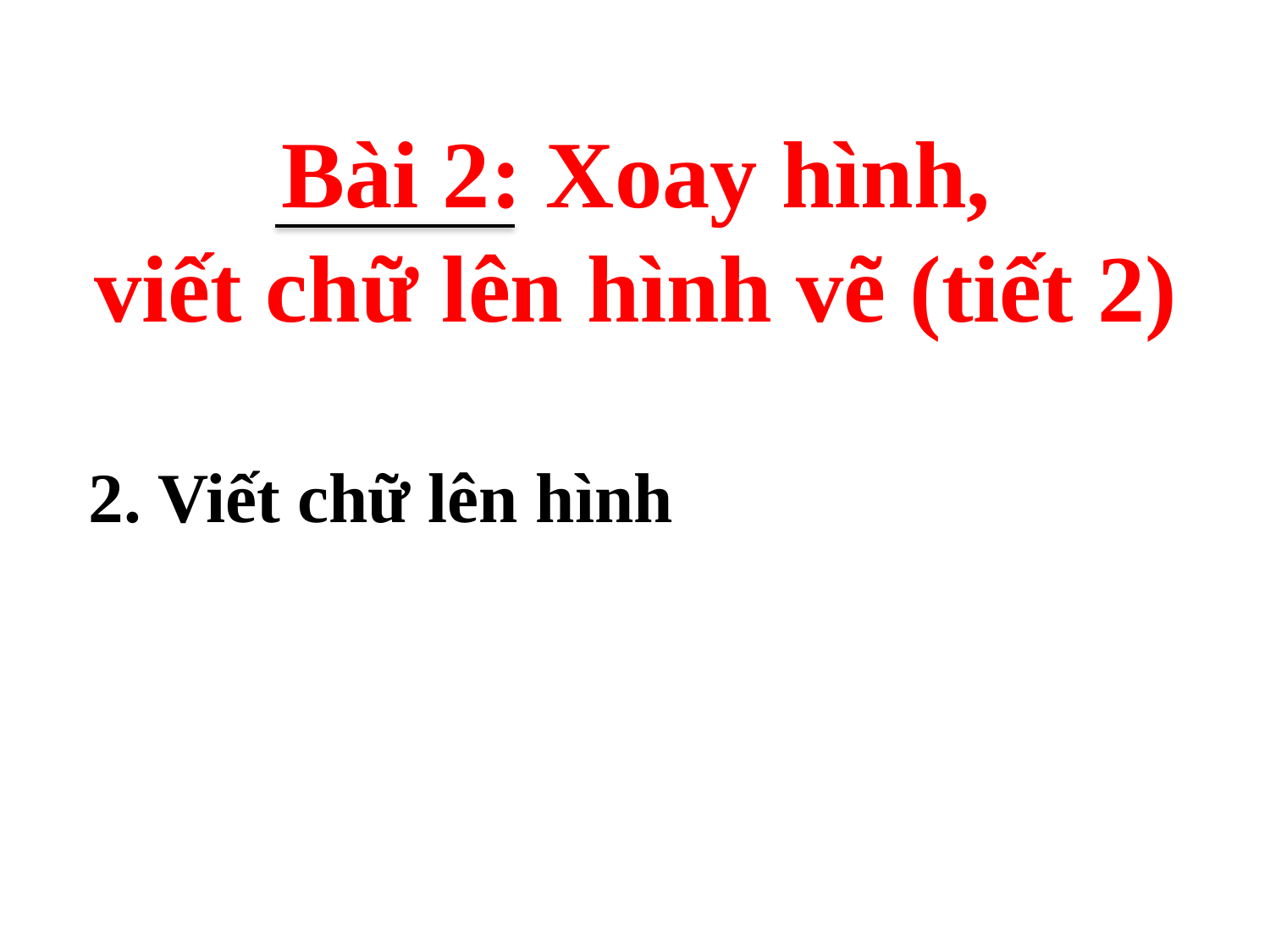

Bài 2: Xoay hình,
viết chữ lên hình vẽ (tiết 2)
2. Viết chữ lên hình